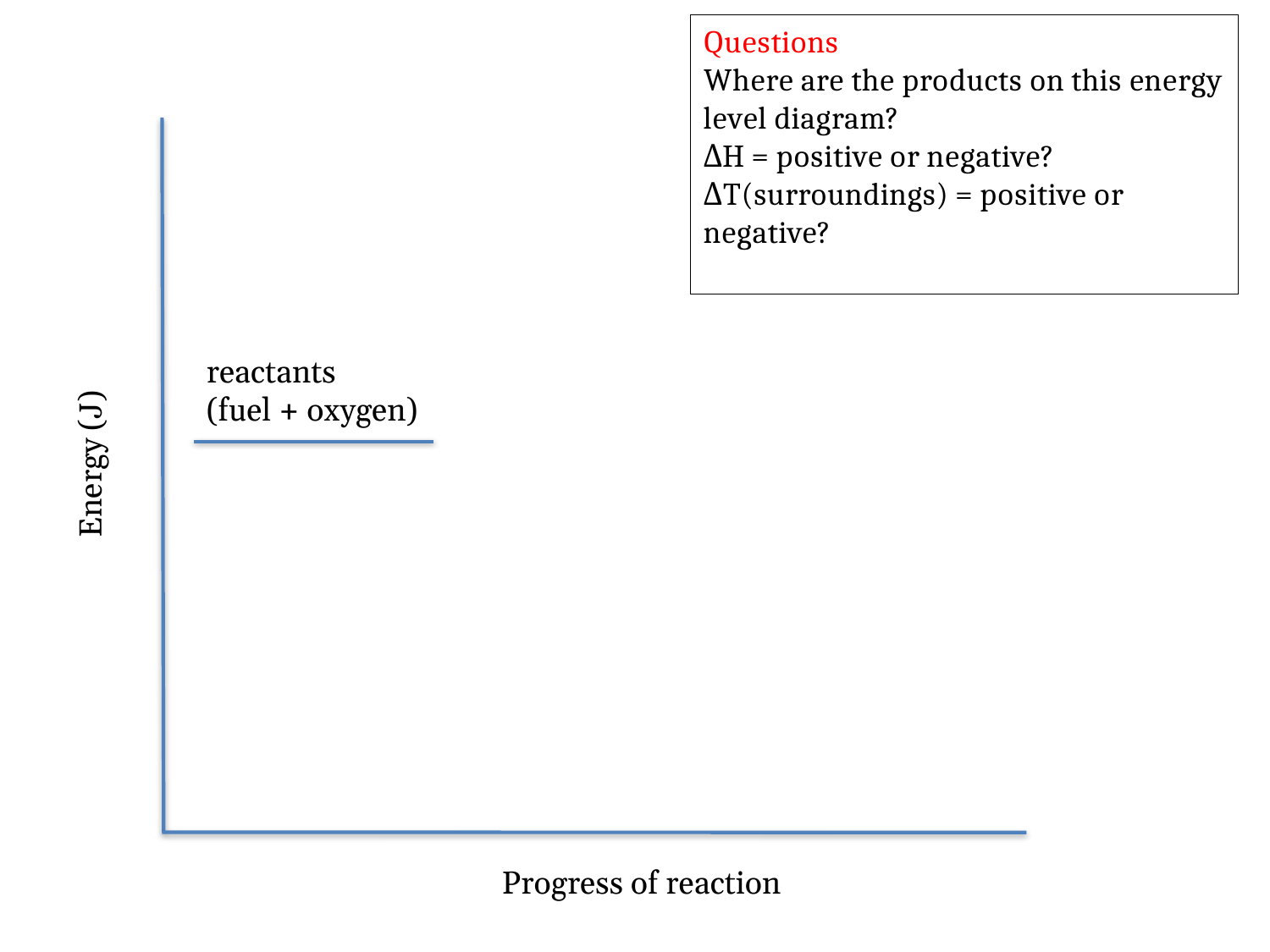

Questions
Where are the products on this energy level diagram?
ΔH = positive or negative?
ΔT(surroundings) = positive or negative?

Energy (J)
reactants
(fuel + oxygen)
Progress of reaction